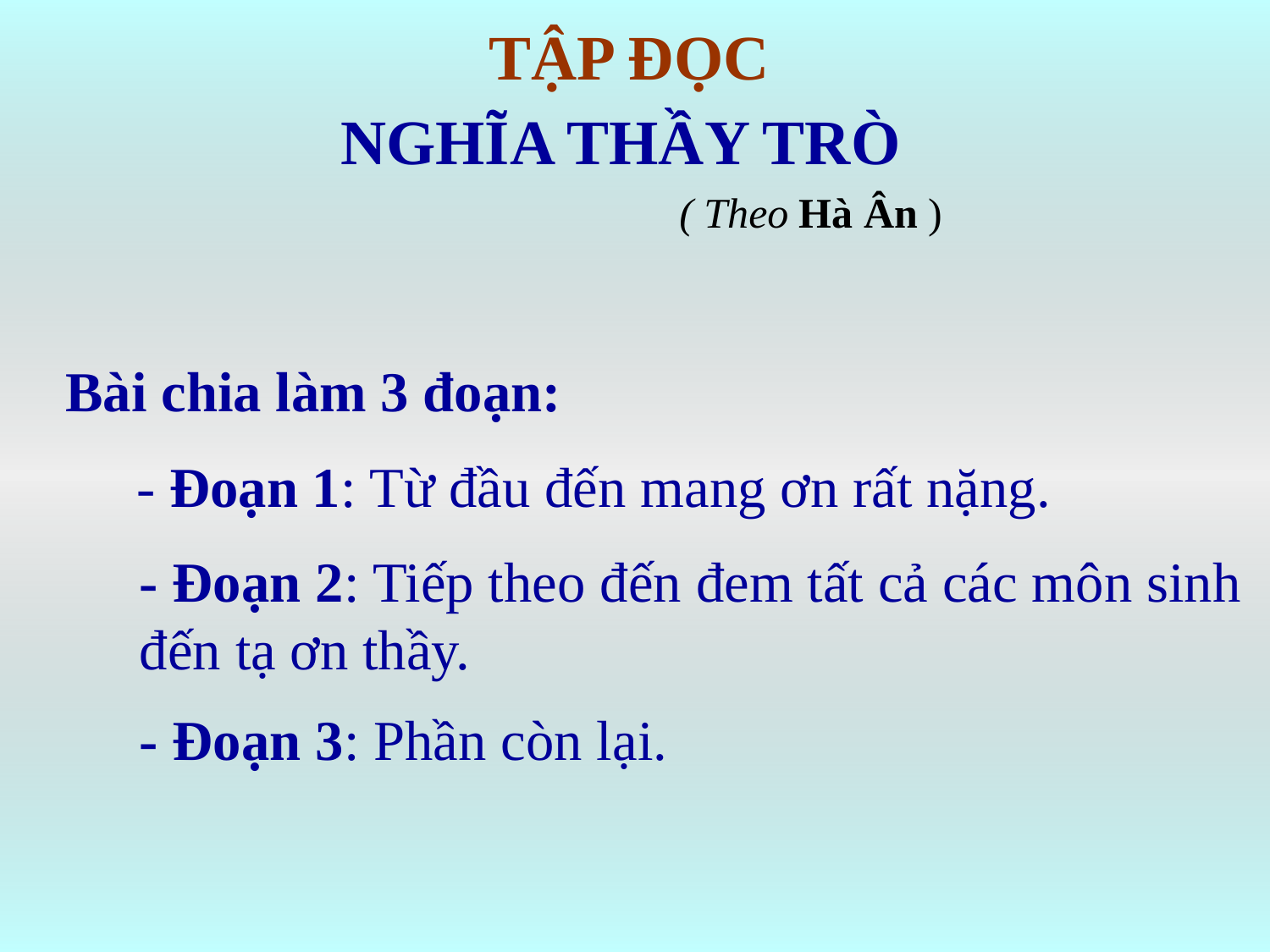

TẬP ĐỌC
NGHĨA THẦY TRÒ
( Theo Hà Ân )
Bài chia làm 3 đoạn:
     - Đoạn 1: Từ đầu đến mang ơn rất nặng.
- Đoạn 2: Tiếp theo đến đem tất cả các môn sinh đến tạ ơn thầy.
- Đoạn 3: Phần còn lại.